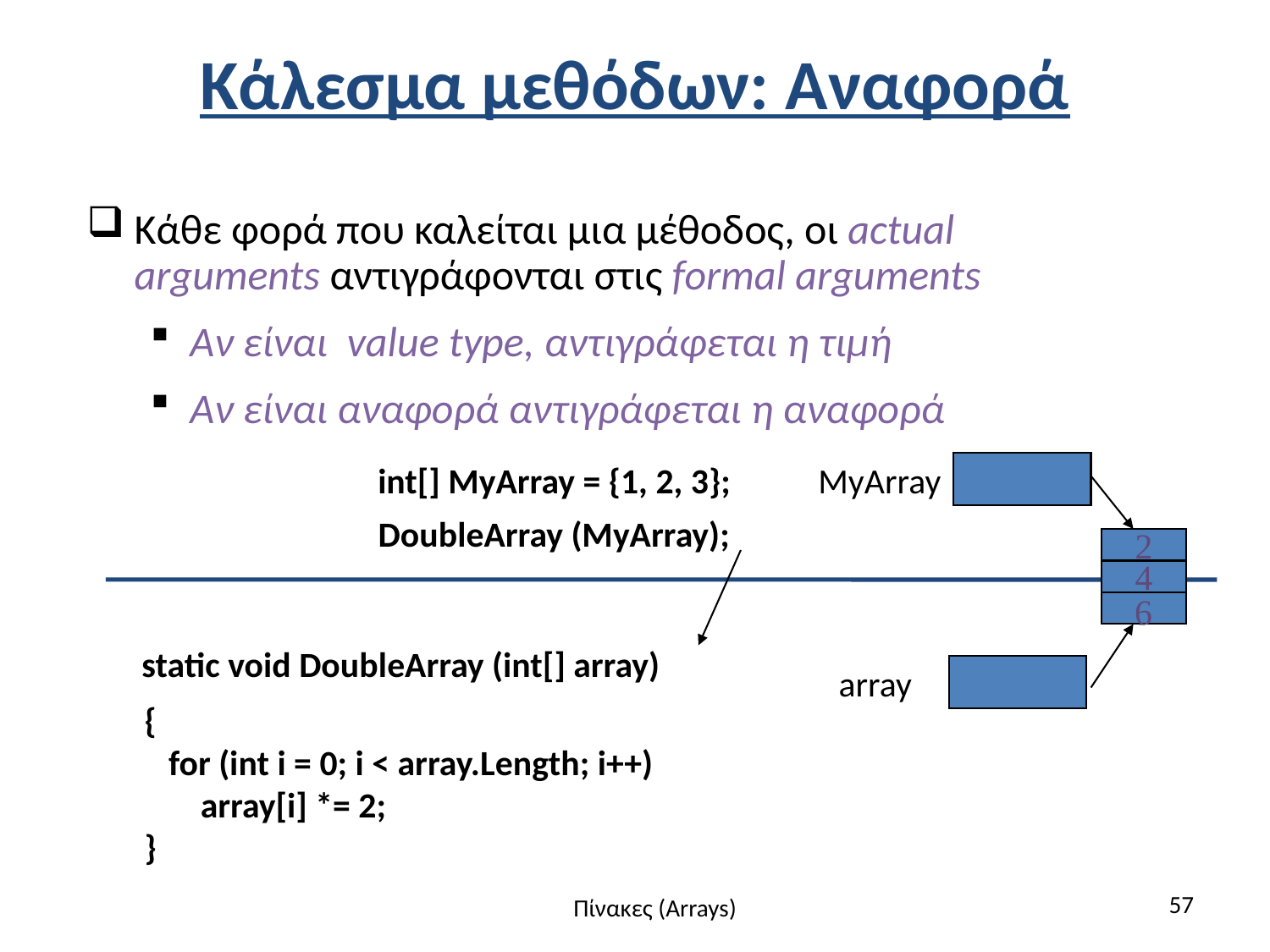

# Κάλεσμα μεθόδων: Αναφορά
Κάθε φορά που καλείται μια μέθοδος, οι actual arguments αντιγράφονται στις formal arguments
Αν είναι  value type, αντιγράφεται η τιμή
Αν είναι αναφορά αντιγράφεται η αναφορά
int[] MyArray = {1, 2, 3};
MyArray

DoubleArray (MyArray);
1
2
3

2
4
6

static void DoubleArray (int[] array)
{
   for (int i = 0; i < array.Length; i++)
       array[i] *= 2;
}
array

57
Πίνακες (Arrays)